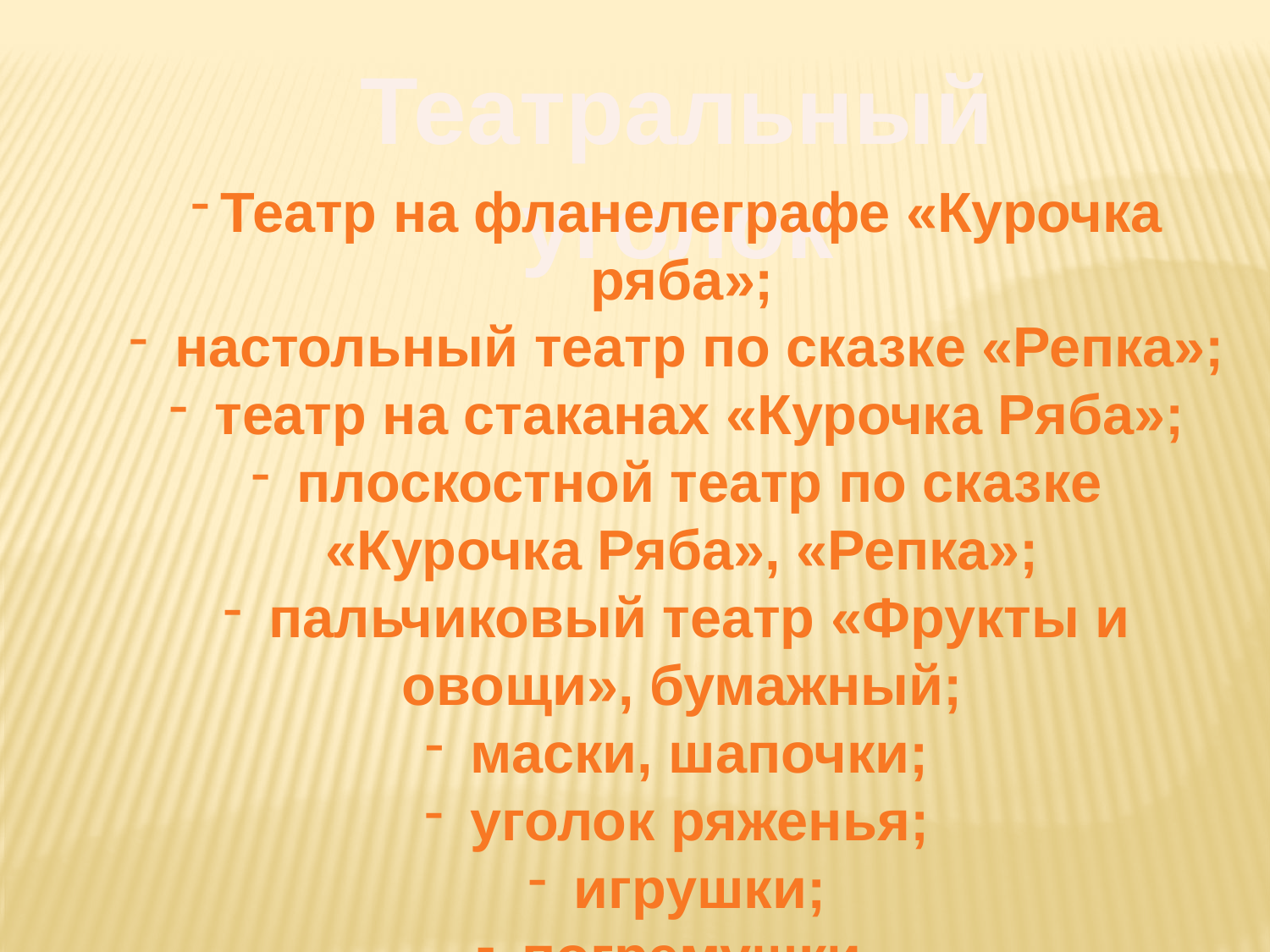

Театральный уголок
Театр на фланелеграфе «Курочка ряба»;
 настольный театр по сказке «Репка»;
 театр на стаканах «Курочка Ряба»;
 плоскостной театр по сказке «Курочка Ряба», «Репка»;
 пальчиковый театр «Фрукты и овощи», бумажный;
 маски, шапочки;
 уголок ряженья;
 игрушки;
 погремушки.